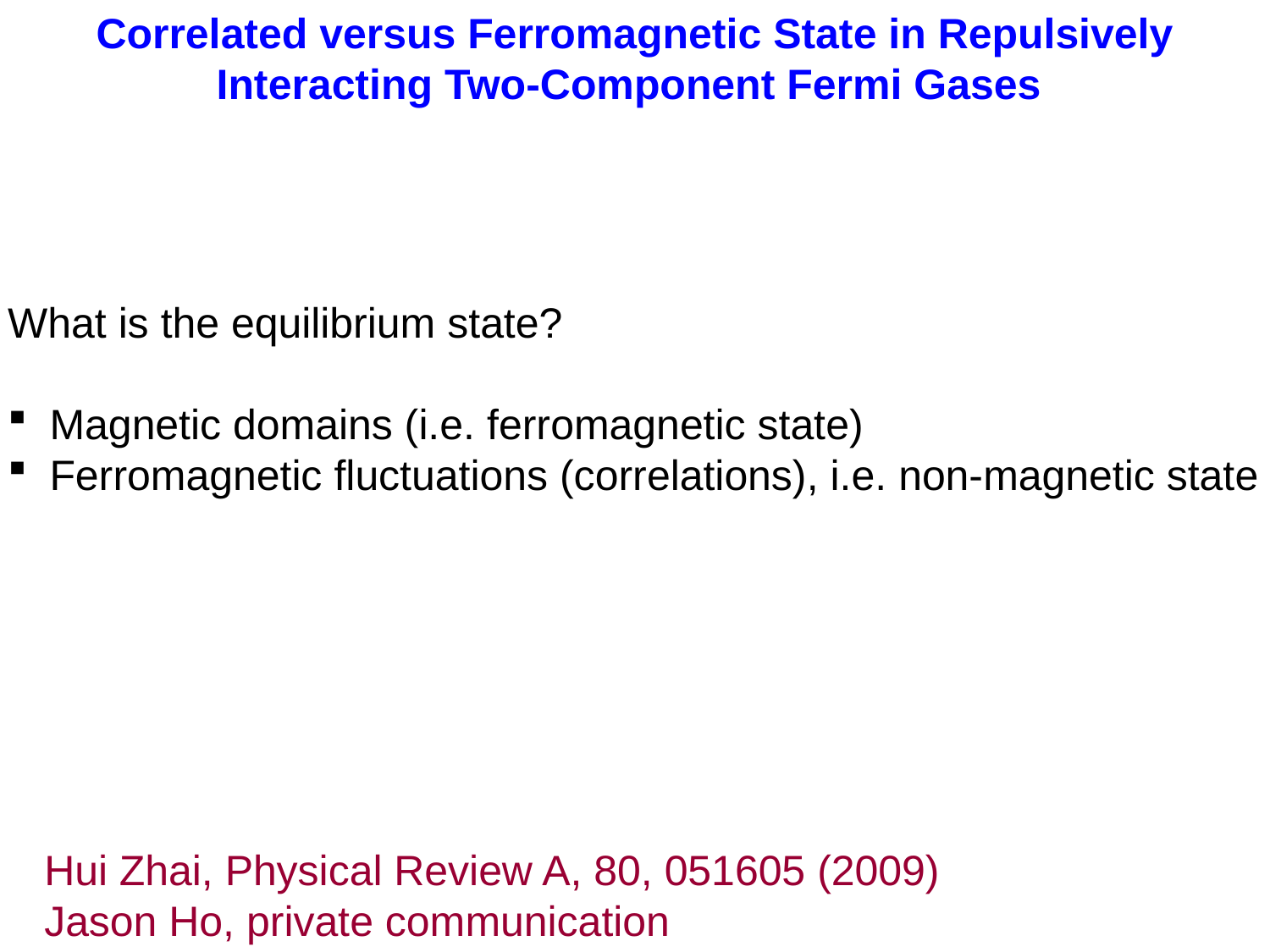

Correlated versus Ferromagnetic State in Repulsively Interacting Two-Component Fermi Gases
What is the equilibrium state?

 Magnetic domains (i.e. ferromagnetic state)
 Ferromagnetic fluctuations (correlations), i.e. non-magnetic state
Hui Zhai, Physical Review A, 80, 051605 (2009)
Jason Ho, private communication